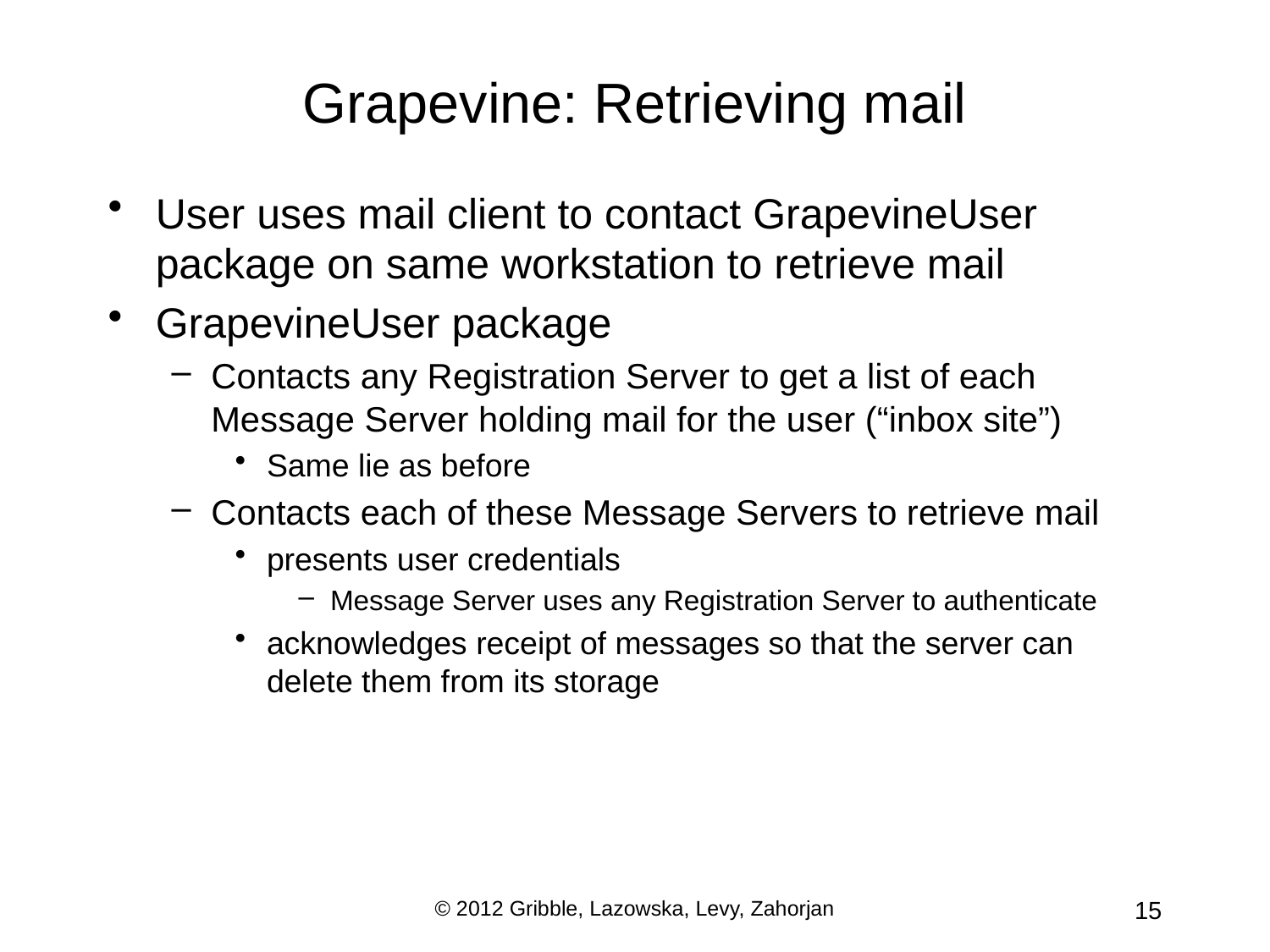

# Grapevine: Retrieving mail
User uses mail client to contact GrapevineUser package on same workstation to retrieve mail
GrapevineUser package
Contacts any Registration Server to get a list of each Message Server holding mail for the user (“inbox site”)
Same lie as before
Contacts each of these Message Servers to retrieve mail
presents user credentials
Message Server uses any Registration Server to authenticate
acknowledges receipt of messages so that the server can delete them from its storage
© 2012 Gribble, Lazowska, Levy, Zahorjan
15